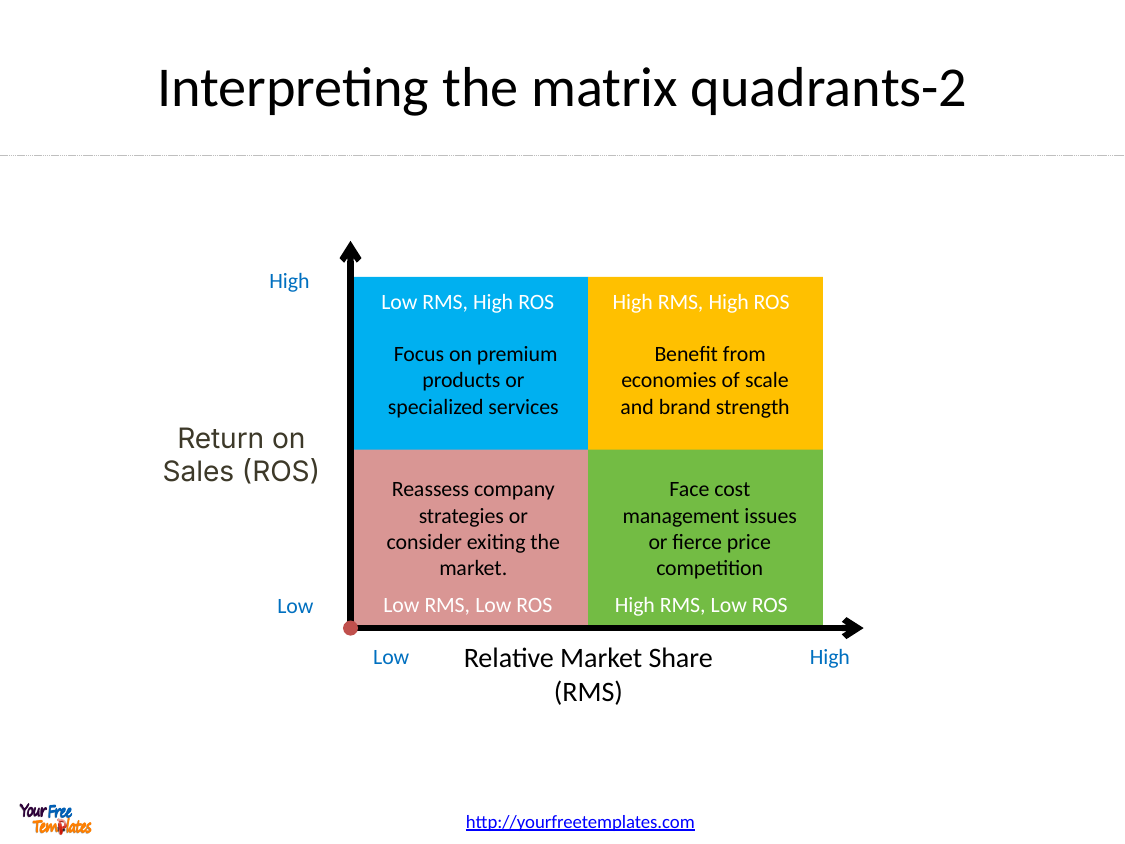

# Interpreting the matrix quadrants-2
High

Low RMS, High ROS
High RMS, High ROS
 Focus on premium products or specialized services
  Benefit from economies of scale and brand strength
Return on Sales (ROS)

Reassess company strategies or consider exiting the market.
Face cost management issues or fierce price competition
Low RMS, Low ROS
High RMS, Low ROS
Low

Relative Market Share (RMS)
Low
High